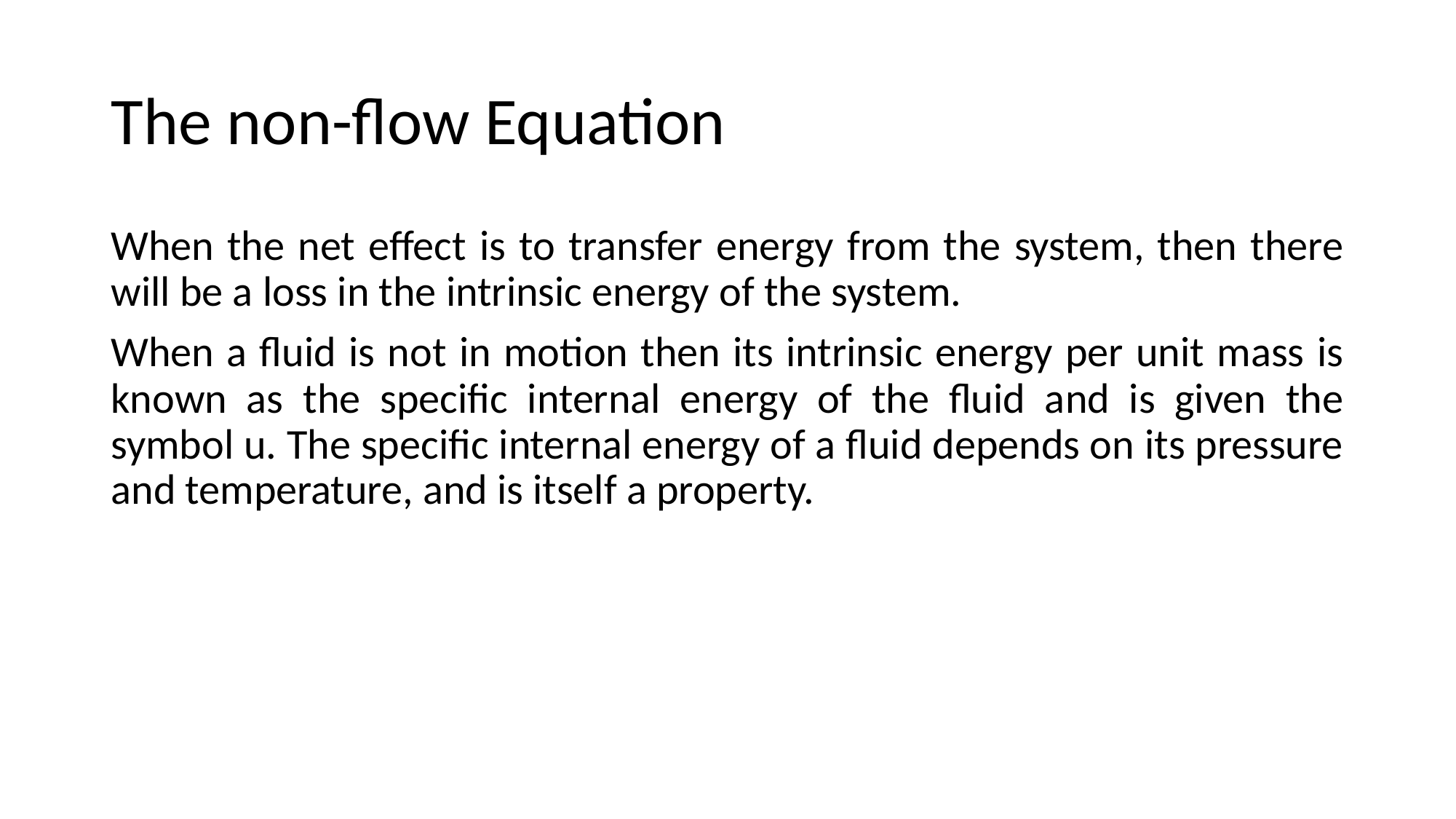

# The non-flow Equation
When the net effect is to transfer energy from the system, then there will be a loss in the intrinsic energy of the system.
When a fluid is not in motion then its intrinsic energy per unit mass is known as the specific internal energy of the fluid and is given the symbol u. The specific internal energy of a fluid depends on its pressure and temperature, and is itself a property.